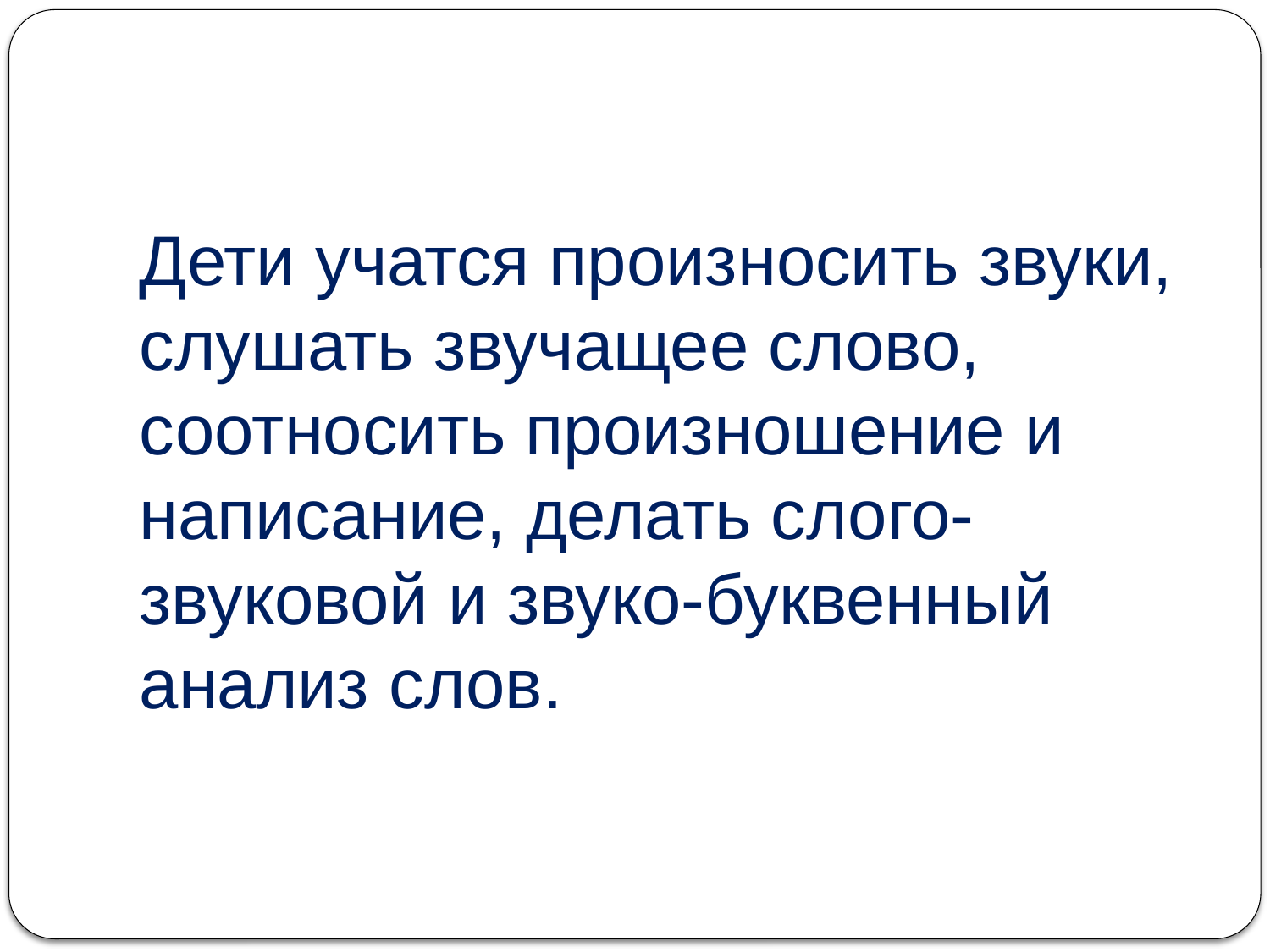

# Дети учатся произносить звуки, слушать звучащее слово, соотносить произношение и написание, делать слого-звуковой и звуко-буквенный анализ слов.